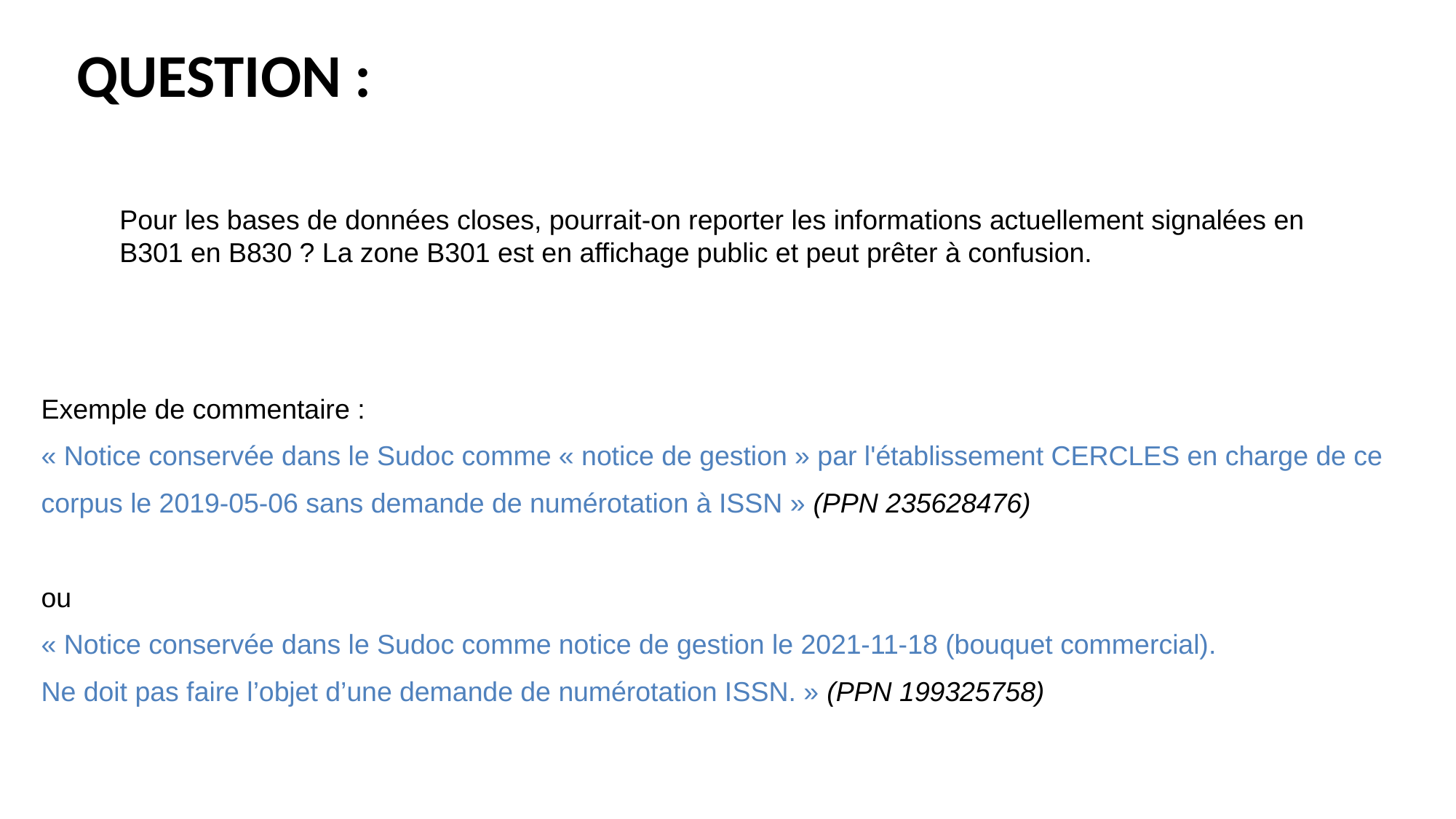

# Question :
Pour les bases de données closes, pourrait-on reporter les informations actuellement signalées en B301 en B830 ? La zone B301 est en affichage public et peut prêter à confusion.
Exemple de commentaire :
« Notice conservée dans le Sudoc comme « notice de gestion » par l'établissement CERCLES en charge de ce
corpus le 2019-05-06 sans demande de numérotation à ISSN » (PPN 235628476)

ou
« Notice conservée dans le Sudoc comme notice de gestion le 2021-11-18 (bouquet commercial).
Ne doit pas faire l’objet d’une demande de numérotation ISSN. » (PPN 199325758)